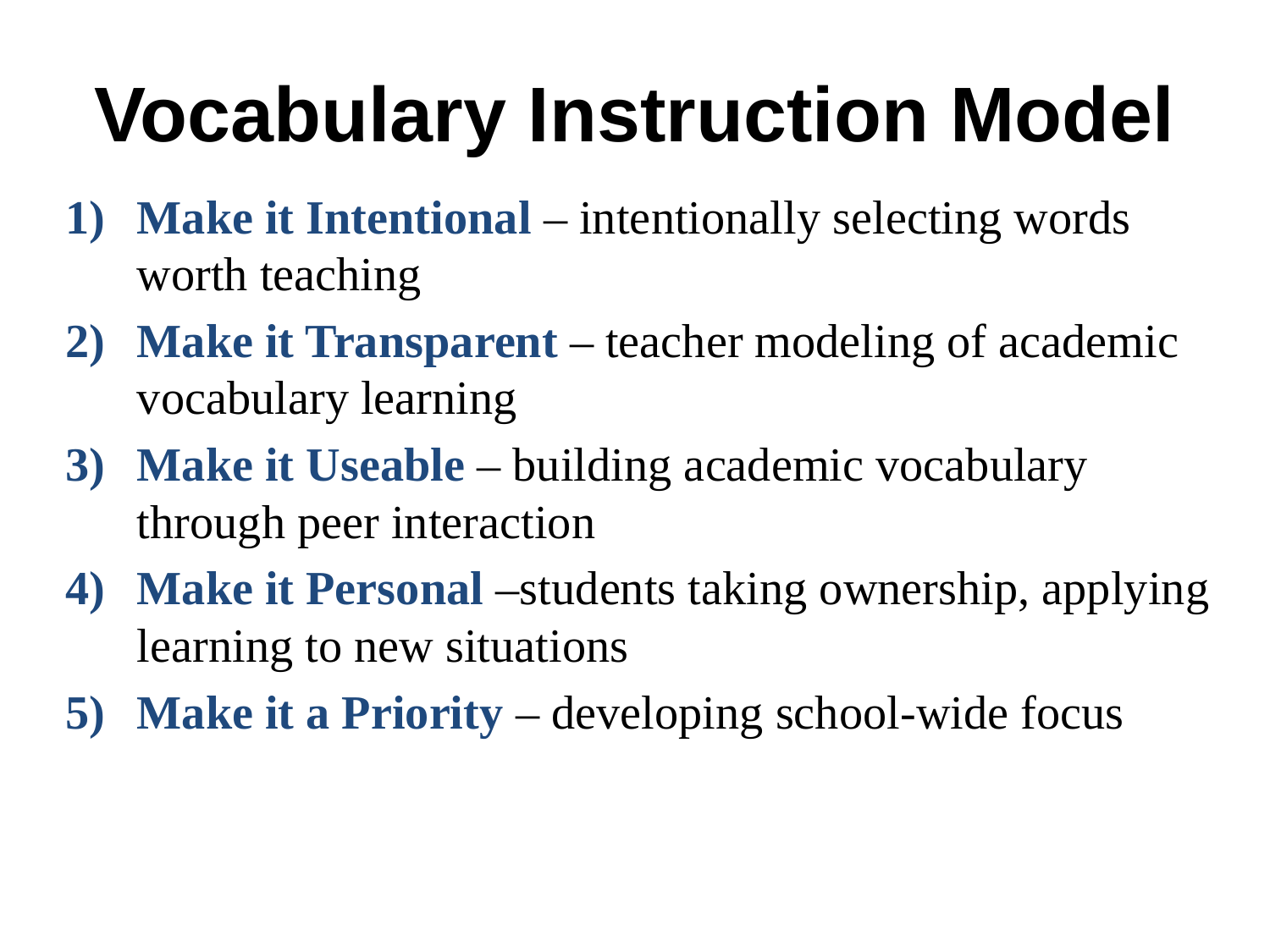

# Vocabulary Instruction Model
Make it Intentional – intentionally selecting words worth teaching
Make it Transparent – teacher modeling of academic vocabulary learning
Make it Useable – building academic vocabulary through peer interaction
Make it Personal –students taking ownership, applying learning to new situations
Make it a Priority – developing school-wide focus